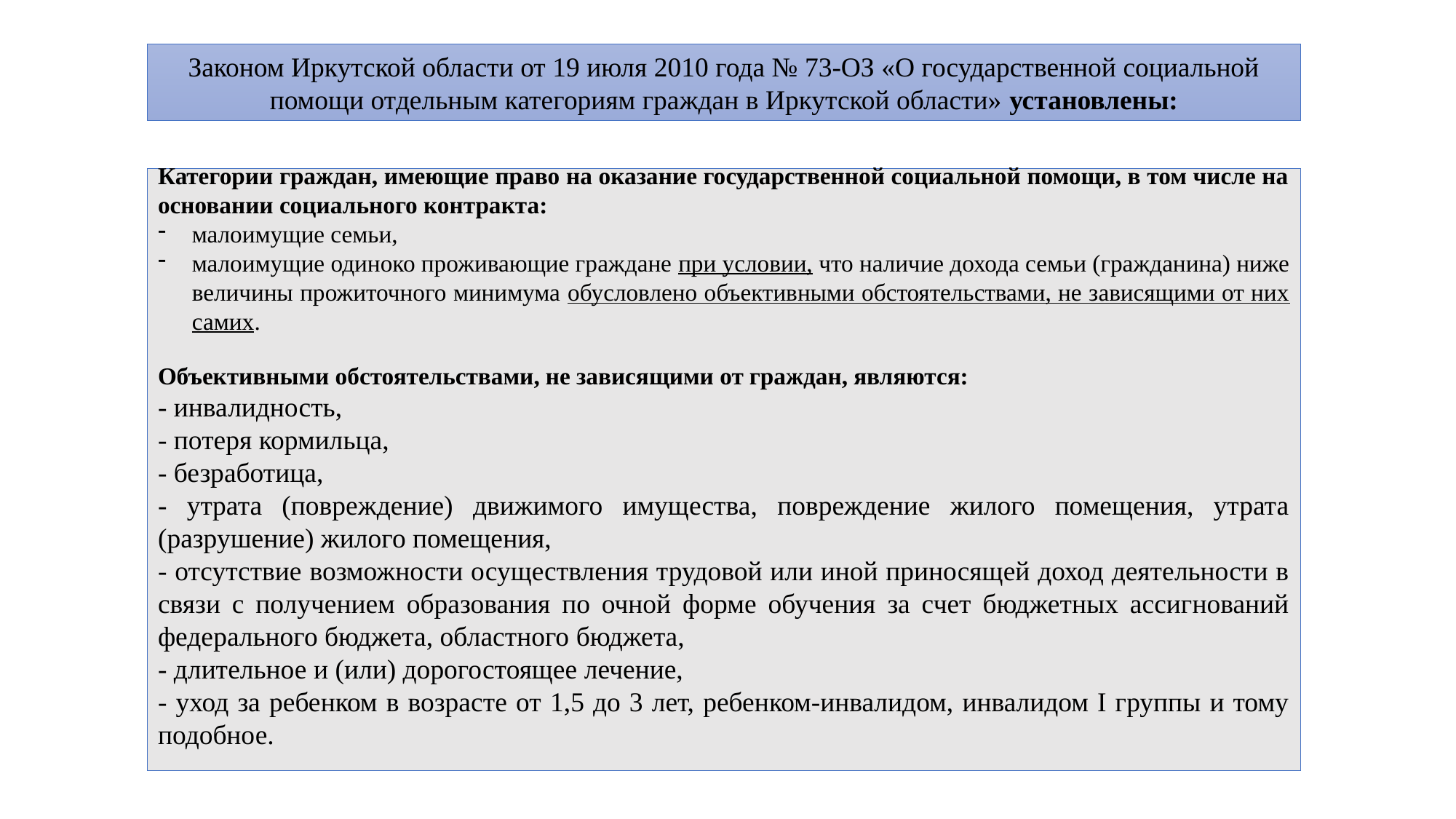

Законом Иркутской области от 19 июля 2010 года № 73-ОЗ «О государственной социальной помощи отдельным категориям граждан в Иркутской области» установлены:
Категории граждан, имеющие право на оказание государственной социальной помощи, в том числе на основании социального контракта:
малоимущие семьи,
малоимущие одиноко проживающие граждане при условии, что наличие дохода семьи (гражданина) ниже величины прожиточного минимума обусловлено объективными обстоятельствами, не зависящими от них самих.

Объективными обстоятельствами, не зависящими от граждан, являются:
- инвалидность,
- потеря кормильца,
- безработица,
- утрата (повреждение) движимого имущества, повреждение жилого помещения, утрата (разрушение) жилого помещения,
- отсутствие возможности осуществления трудовой или иной приносящей доход деятельности в связи с получением образования по очной форме обучения за счет бюджетных ассигнований федерального бюджета, областного бюджета,
- длительное и (или) дорогостоящее лечение,
- уход за ребенком в возрасте от 1,5 до 3 лет, ребенком-инвалидом, инвалидом I группы и тому подобное.